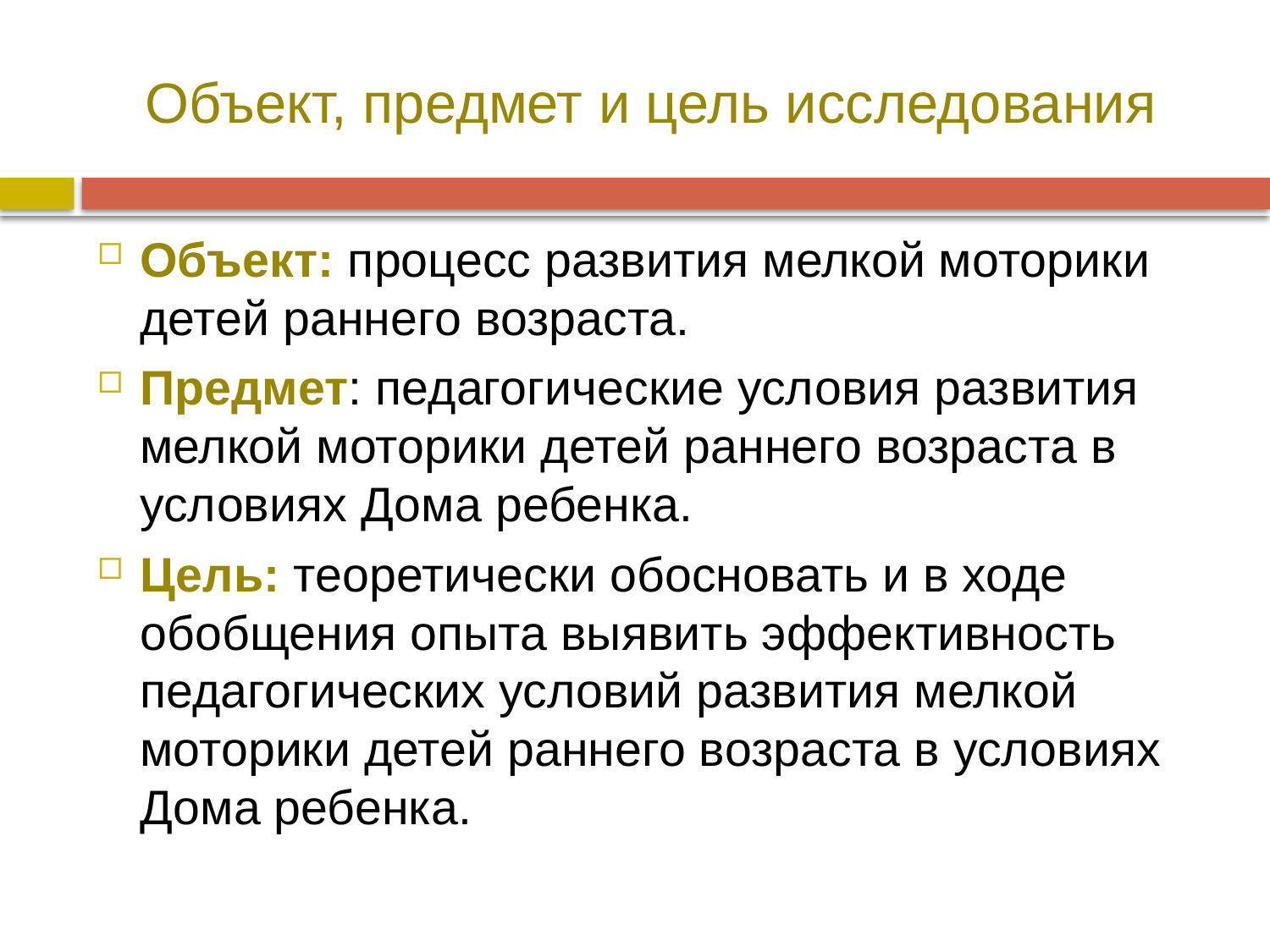

# Объект, предмет и цель исследования
Объект: процесс развития мелкой моторики детей раннего возраста.
Предмет: педагогические условия развития мелкой моторики детей раннего возраста в условиях Дома ребенка.
Цель: теоретически обосновать и в ходе обобщения опыта выявить эффективность педагогических условий развития мелкой моторики детей раннего возраста в условиях Дома ребенка.